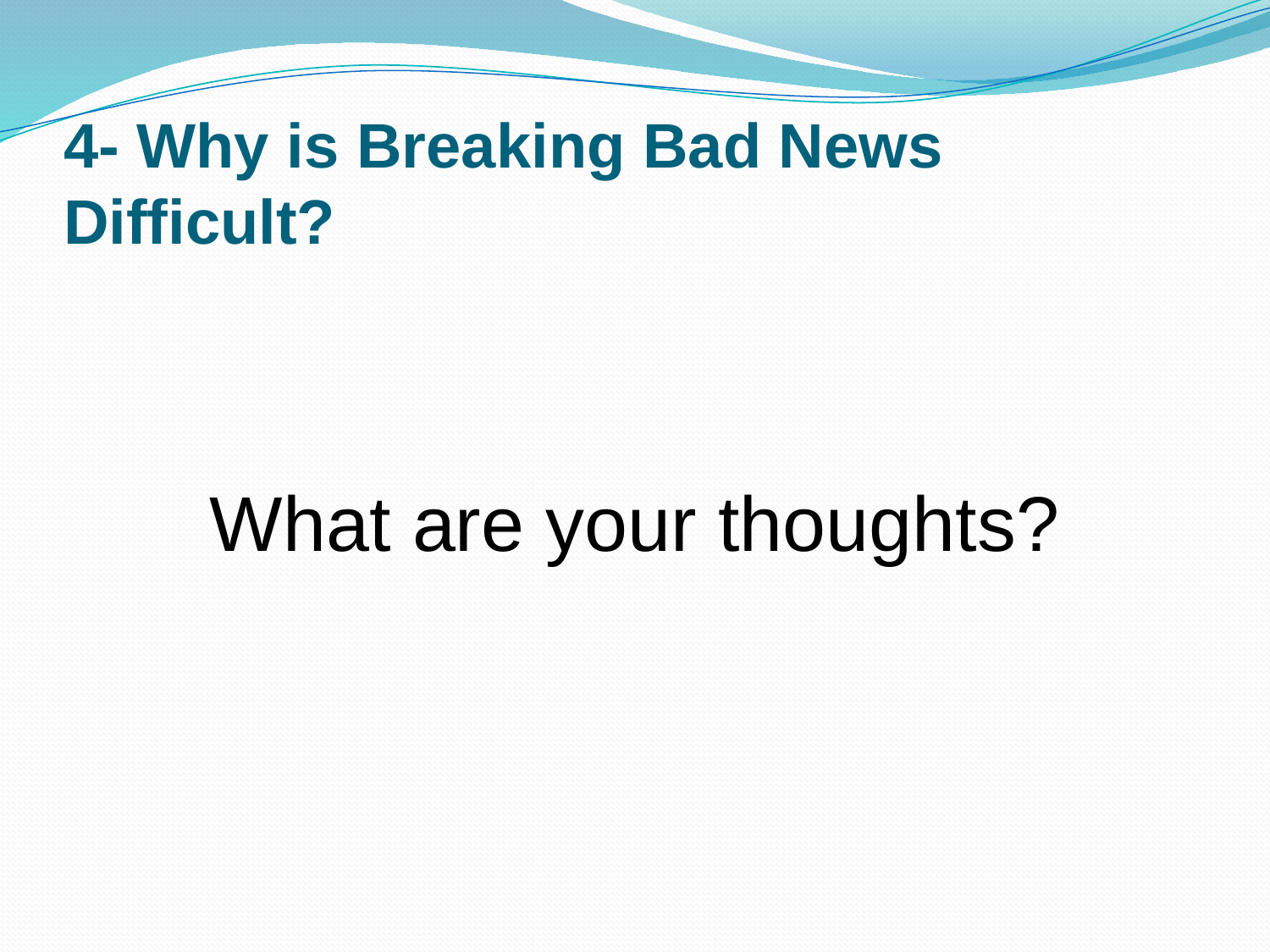

# 4- Why is Breaking Bad News Difficult?

What are your thoughts?